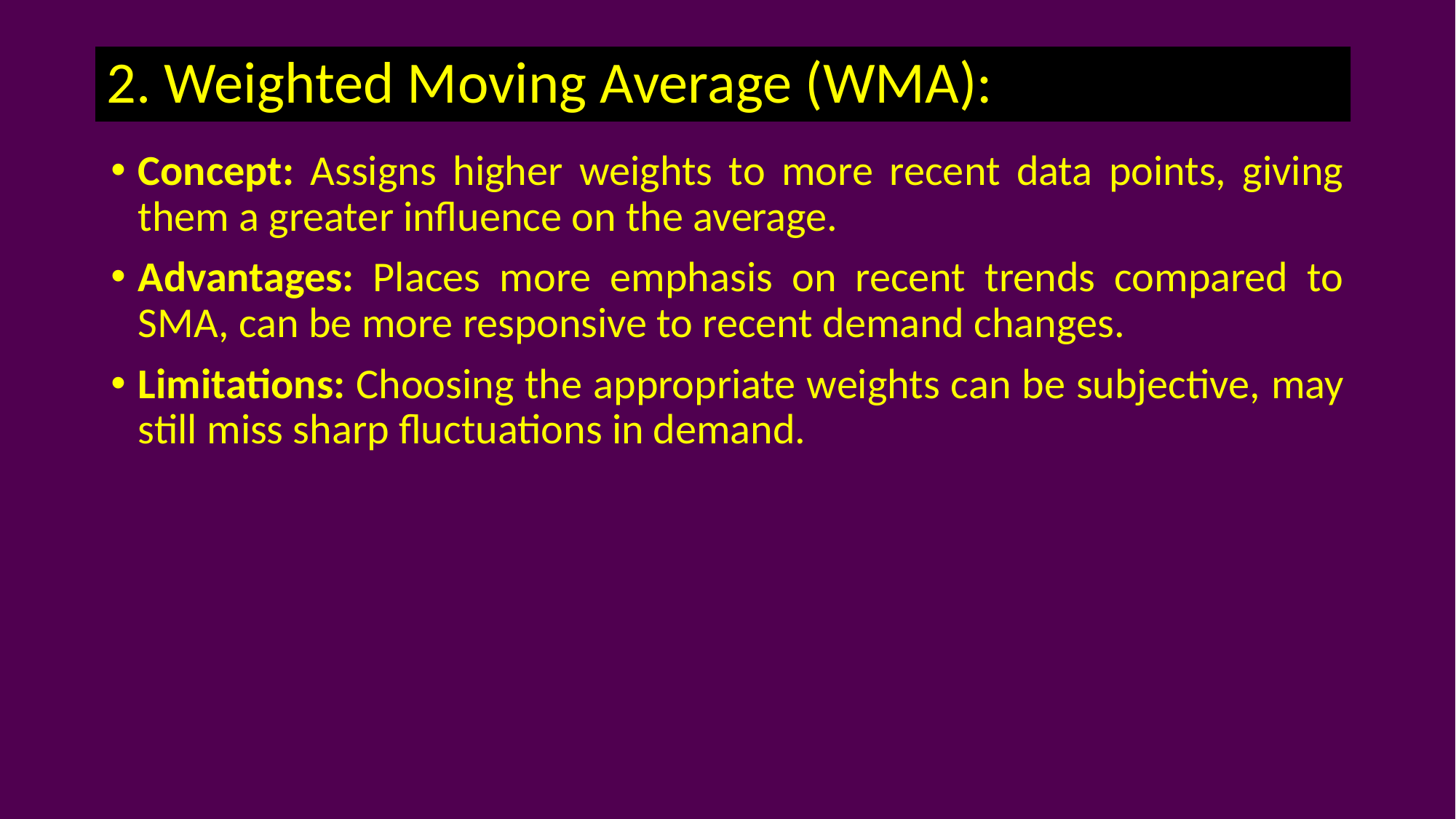

# 2. Weighted Moving Average (WMA):
Concept: Assigns higher weights to more recent data points, giving them a greater influence on the average.
Advantages: Places more emphasis on recent trends compared to SMA, can be more responsive to recent demand changes.
Limitations: Choosing the appropriate weights can be subjective, may still miss sharp fluctuations in demand.